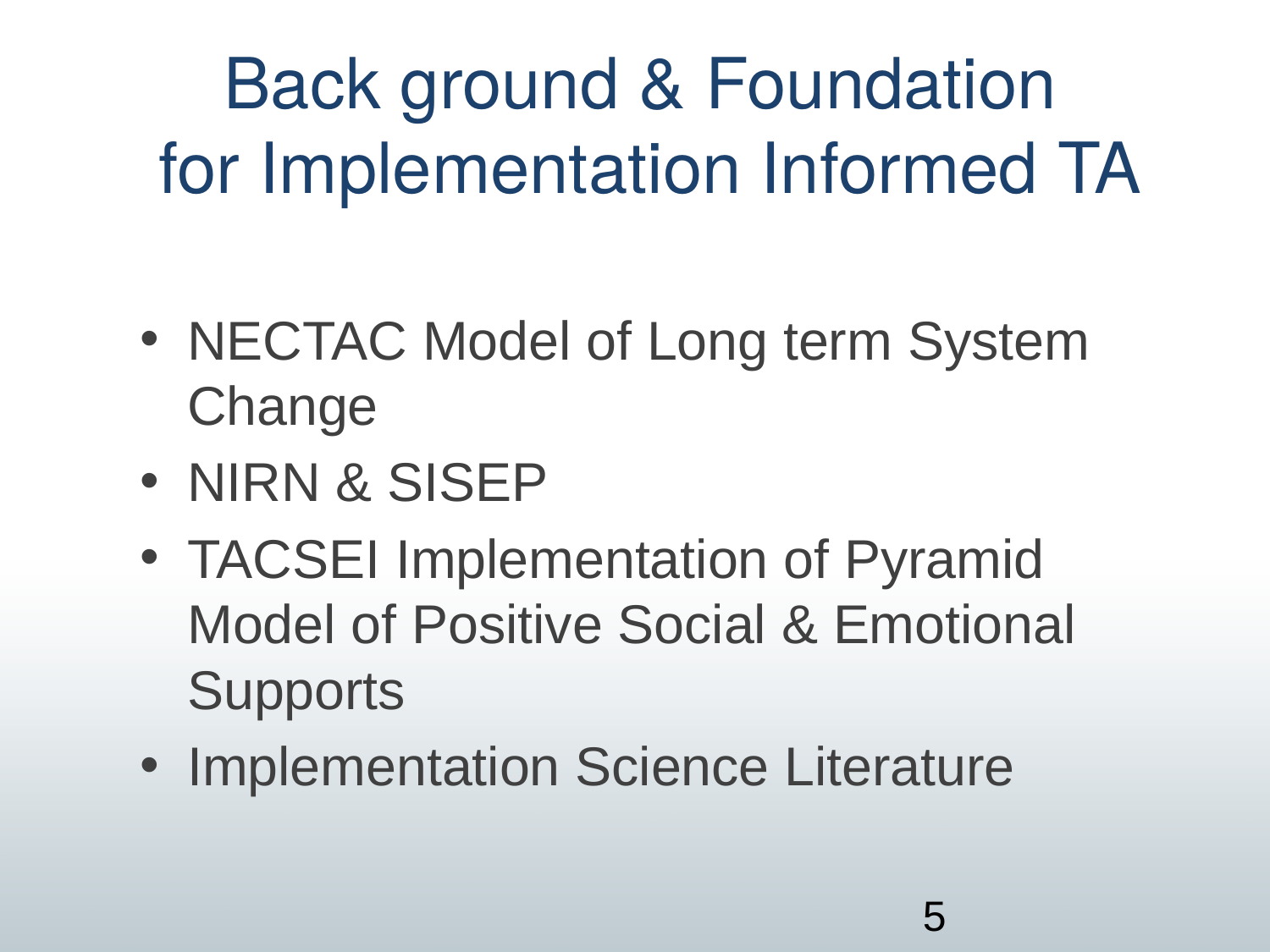

# Back ground & Foundation for Implementation Informed TA

NECTAC Model of Long term System Change
NIRN & SISEP
TACSEI Implementation of Pyramid Model of Positive Social & Emotional Supports
Implementation Science Literature

5